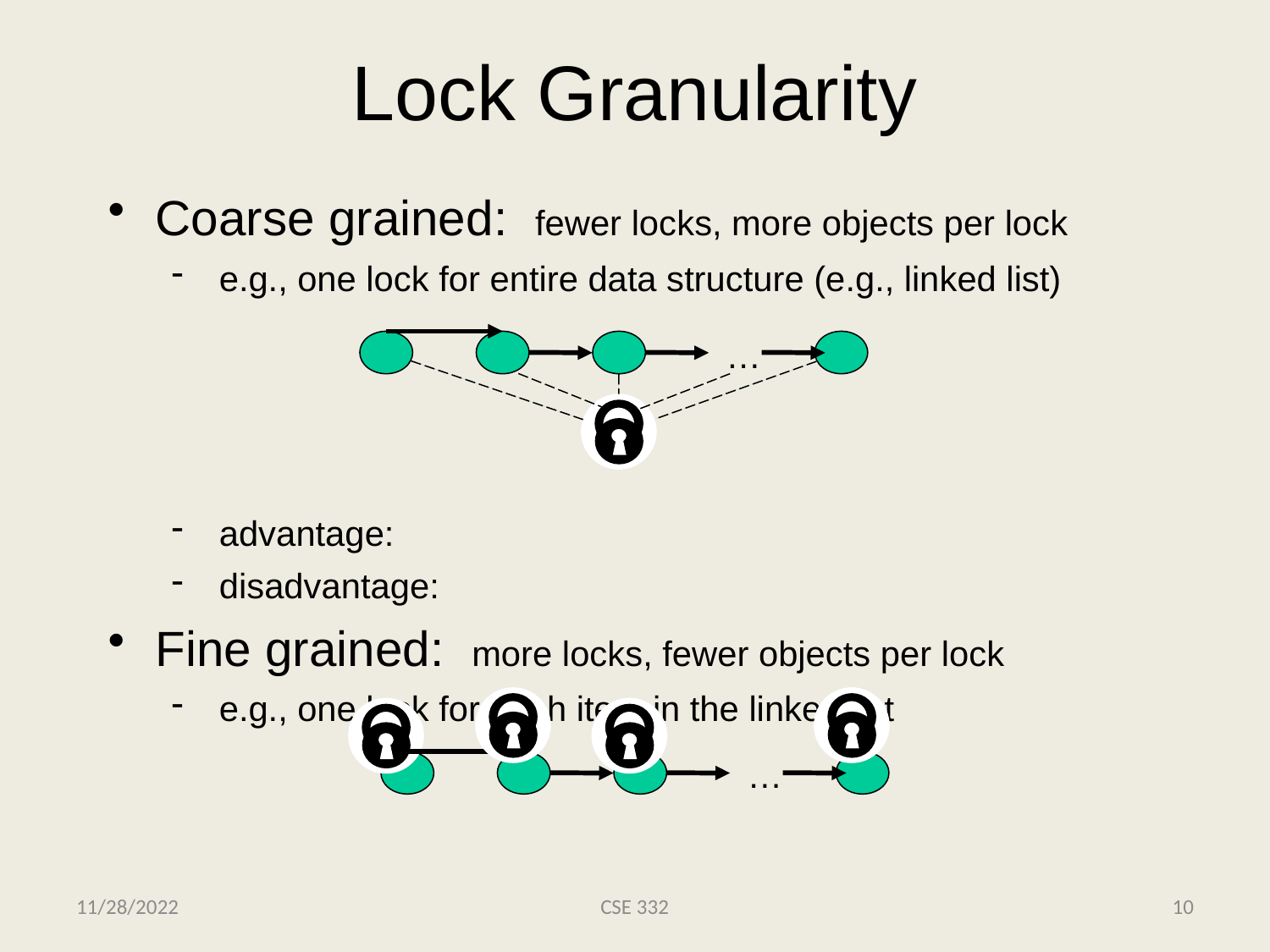

# Lock Granularity
Coarse grained:  fewer locks, more objects per lock
e.g., one lock for entire data structure (e.g., linked list)

advantage:
disadvantage:
Fine grained:  more locks, fewer objects per lock
e.g., one lock for each item in the linked list

…

…

11/28/2022
CSE 332
10